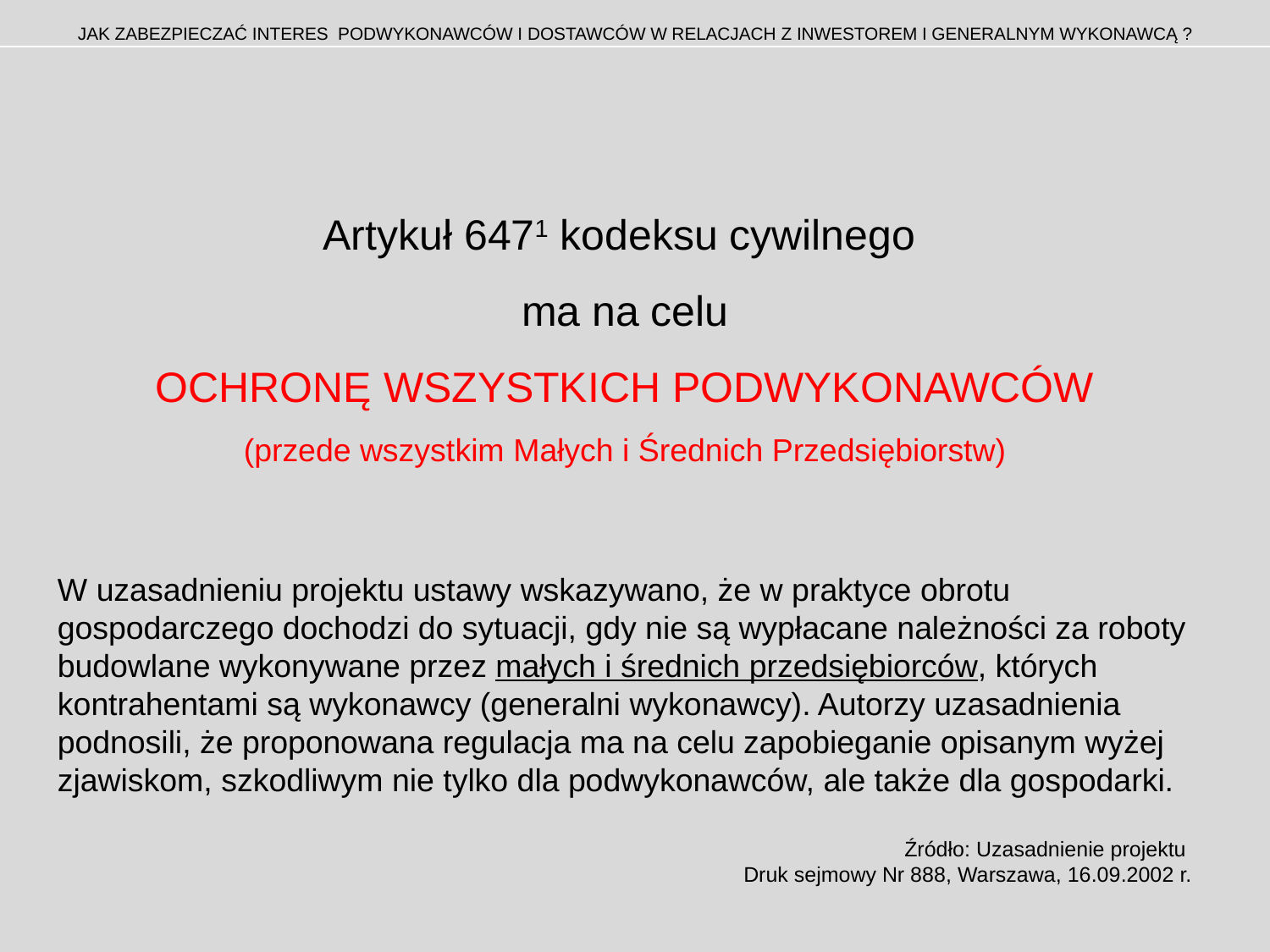

JAK ZABEZPIECZAĆ INTERES  PODWYKONAWCÓW I DOSTAWCÓW W RELACJACH Z INWESTOREM I GENERALNYM WYKONAWCĄ ?
Artykuł 6471 kodeksu cywilnego
ma na celu
OCHRONĘ WSZYSTKICH PODWYKONAWCÓW
(przede wszystkim Małych i Średnich Przedsiębiorstw)

W uzasadnieniu projektu ustawy wskazywano, że w praktyce obrotu gospodarczego dochodzi do sytuacji, gdy nie są wypłacane należności za roboty budowlane wykonywane przez małych i średnich przedsiębiorców, których kontrahentami są wykonawcy (generalni wykonawcy). Autorzy uzasadnienia podnosili, że proponowana regulacja ma na celu zapobieganie opisanym wyżej zjawiskom, szkodliwym nie tylko dla podwykonawców, ale także dla gospodarki.

Źródło: Uzasadnienie projektu
Druk sejmowy Nr 888, Warszawa, 16.09.2002 r.